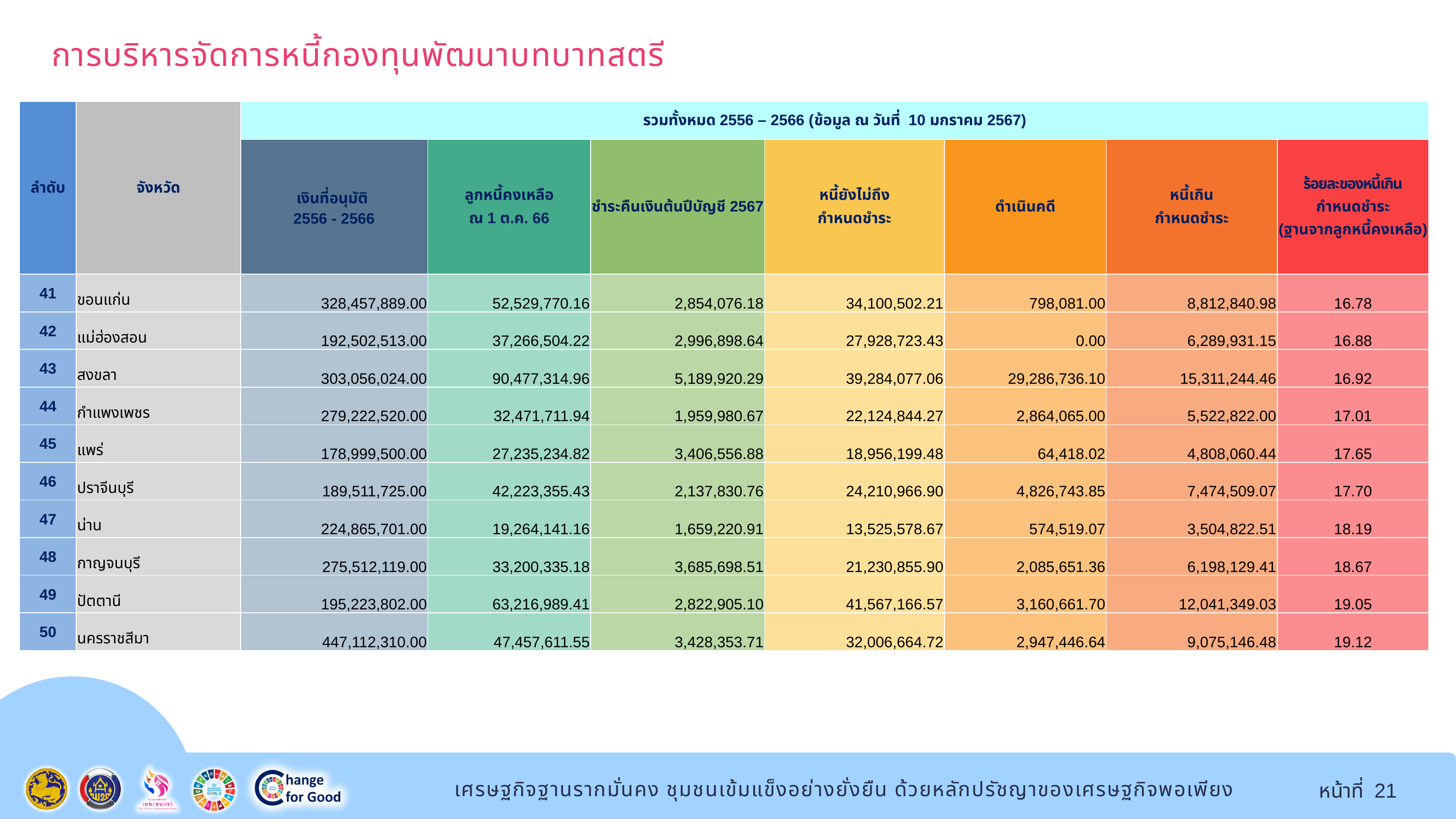

การบริหารจัดการหนี้กองทุนพัฒนาบทบาทสตรี
| ลำดับ | จังหวัด | รวมทั้งหมด 2556 – 2566 (ข้อมูล ณ วันที่ 10 มกราคม 2567) |  |  |  |  |  |  |
| --- | --- | --- | --- | --- | --- | --- | --- | --- |
|  |  | เงินที่อนุมัติ 2556 - 2566 | ลูกหนี้คงเหลือ ณ 1 ต.ค. 66 | ชำระคืนเงินต้นปีบัญชี 2567 | หนี้ยังไม่ถึง กำหนดชำระ | ดำเนินคดี | หนี้เกิน กำหนดชำระ | ร้อยละของหนี้เกิน กำหนดชำระ (ฐานจากลูกหนี้คงเหลือ) |
| 41 | ขอนแก่น | 328,457,889.00 | 52,529,770.16 | 2,854,076.18 | 34,100,502.21 | 798,081.00 | 8,812,840.98 | 16.78 |
| 42 | แม่ฮ่องสอน | 192,502,513.00 | 37,266,504.22 | 2,996,898.64 | 27,928,723.43 | 0.00 | 6,289,931.15 | 16.88 |
| 43 | สงขลา | 303,056,024.00 | 90,477,314.96 | 5,189,920.29 | 39,284,077.06 | 29,286,736.10 | 15,311,244.46 | 16.92 |
| 44 | กำแพงเพชร | 279,222,520.00 | 32,471,711.94 | 1,959,980.67 | 22,124,844.27 | 2,864,065.00 | 5,522,822.00 | 17.01 |
| 45 | แพร่ | 178,999,500.00 | 27,235,234.82 | 3,406,556.88 | 18,956,199.48 | 64,418.02 | 4,808,060.44 | 17.65 |
| 46 | ปราจีนบุรี | 189,511,725.00 | 42,223,355.43 | 2,137,830.76 | 24,210,966.90 | 4,826,743.85 | 7,474,509.07 | 17.70 |
| 47 | น่าน | 224,865,701.00 | 19,264,141.16 | 1,659,220.91 | 13,525,578.67 | 574,519.07 | 3,504,822.51 | 18.19 |
| 48 | กาญจนบุรี | 275,512,119.00 | 33,200,335.18 | 3,685,698.51 | 21,230,855.90 | 2,085,651.36 | 6,198,129.41 | 18.67 |
| 49 | ปัตตานี | 195,223,802.00 | 63,216,989.41 | 2,822,905.10 | 41,567,166.57 | 3,160,661.70 | 12,041,349.03 | 19.05 |
| 50 | นครราชสีมา | 447,112,310.00 | 47,457,611.55 | 3,428,353.71 | 32,006,664.72 | 2,947,446.64 | 9,075,146.48 | 19.12 |

หน้าที่  21
เศรษฐกิจฐานรากมั่นคง ชุมชนเข้มแข็งอย่างยั่งยืน ด้วยหลักปรัชญาของเศรษฐกิจพอเพียง